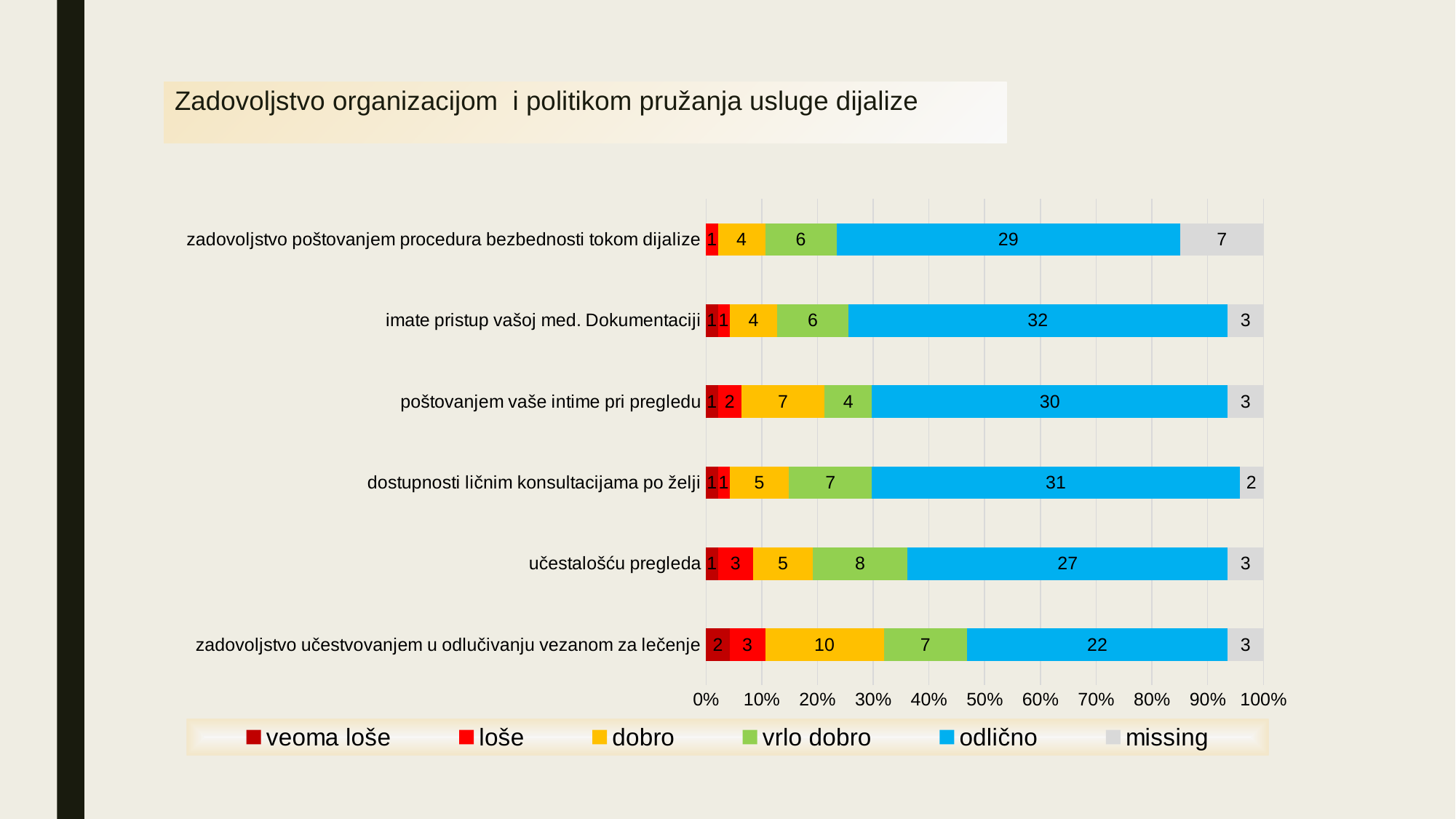

# Zadovoljstvo organizacijom  i politikom pružanja usluge dijalize

### Chart

| Category | veoma loše | loše | dobro | vrlo dobro | odlično | missing |
|---|---|---|---|---|---|---|
| zadovoljstvo učestvovanjem u odlučivanju vezanom za lečenje | 2.0 | 3.0 | 10.0 | 7.0 | 22.0 | 3.0 |
| učestalošću pregleda | 1.0 | 3.0 | 5.0 | 8.0 | 27.0 | 3.0 |
| dostupnosti ličnim konsultacijama po želji | 1.0 | 1.0 | 5.0 | 7.0 | 31.0 | 2.0 |
| poštovanjem vaše intime pri pregledu | 1.0 | 2.0 | 7.0 | 4.0 | 30.0 | 3.0 |
| imate pristup vašoj med. Dokumentaciji | 1.0 | 1.0 | 4.0 | 6.0 | 32.0 | 3.0 |
| zadovoljstvo poštovanjem procedura bezbednosti tokom dijalize | None | 1.0 | 4.0 | 6.0 | 29.0 | 7.0 |